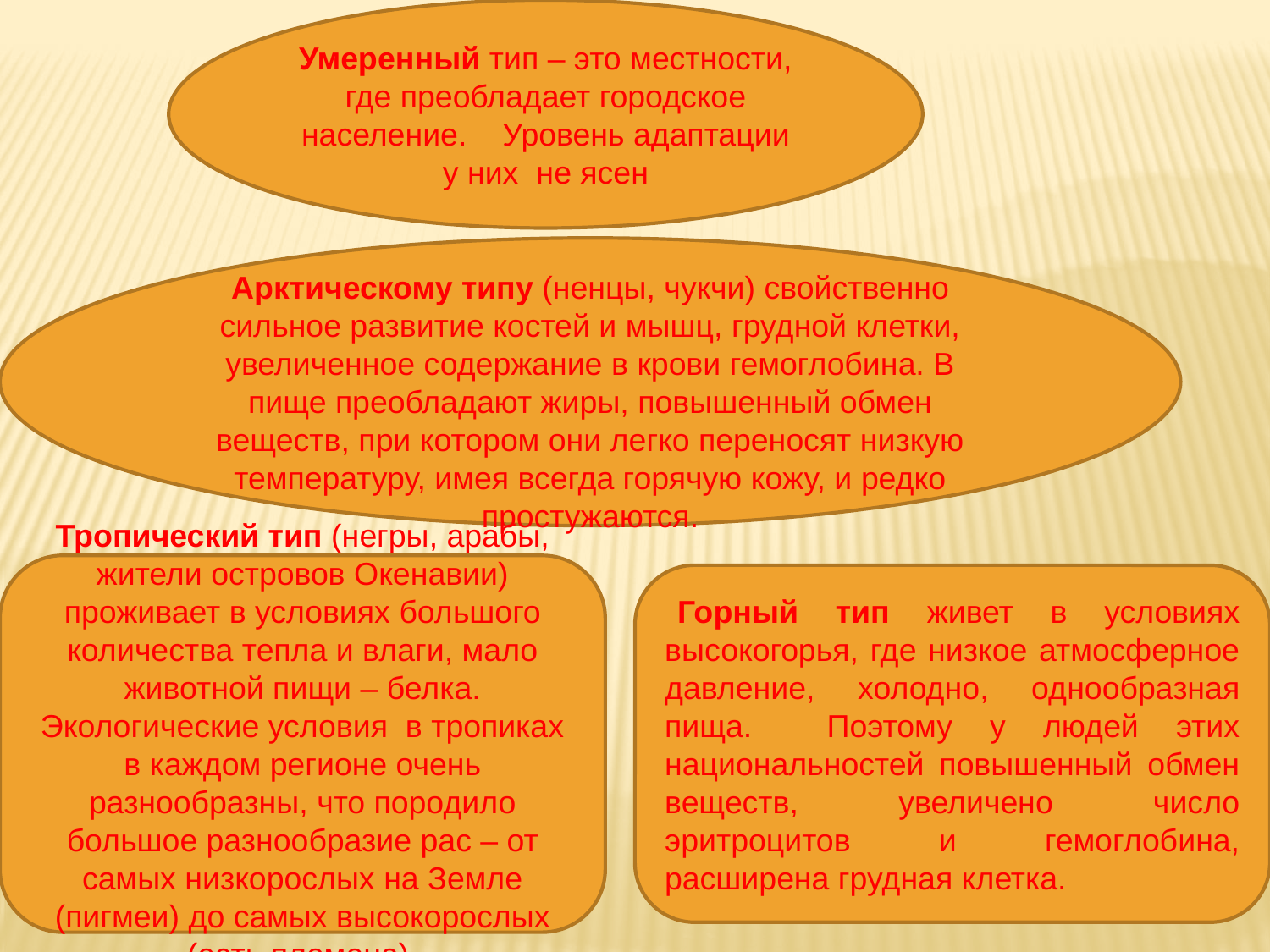

Умеренный тип – это местности, где преобладает городское население.    Уровень адаптации у них  не ясен

Арктическому типу (ненцы, чукчи) свойственно сильное развитие костей и мышц, грудной клетки, увеличенное содержание в крови гемоглобина. В пище преобладают жиры, повышенный обмен веществ, при котором они легко переносят низкую температуру, имея всегда горячую кожу, и редко простужаются.

Тропический тип (негры, арабы, жители островов Окенавии) проживает в условиях большого количества тепла и влаги, мало животной пищи – белка. Экологические условия  в тропиках в каждом регионе очень разнообразны, что породило большое разнообразие рас – от самых низкорослых на Земле (пигмеи) до самых высокорослых (есть племена).
Горный тип живет в условиях высокогорья, где низкое атмосферное давление, холодно, однообразная пища.  Поэтому у людей этих национальностей повышенный обмен веществ, увеличено число эритроцитов и гемоглобина, расширена грудная клетка.